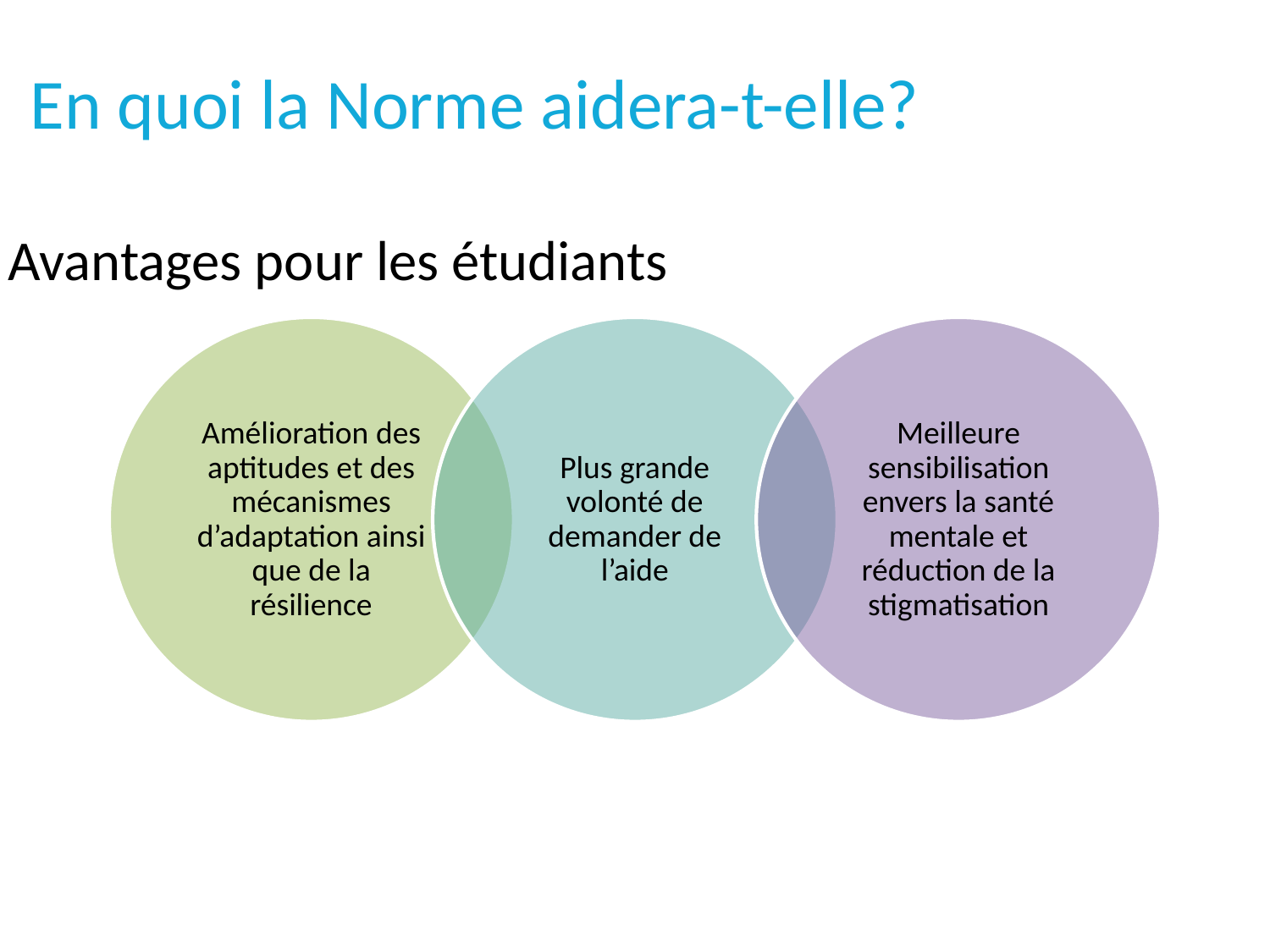

En quoi la Norme aidera-t-elle?

Avantages pour les étudiants
Amélioration des aptitudes et des mécanismes d’adaptation ainsi que de la résilience
Plus grande volonté de demander de l’aide
Meilleure sensibilisation envers la santé mentale et réduction de la stigmatisation